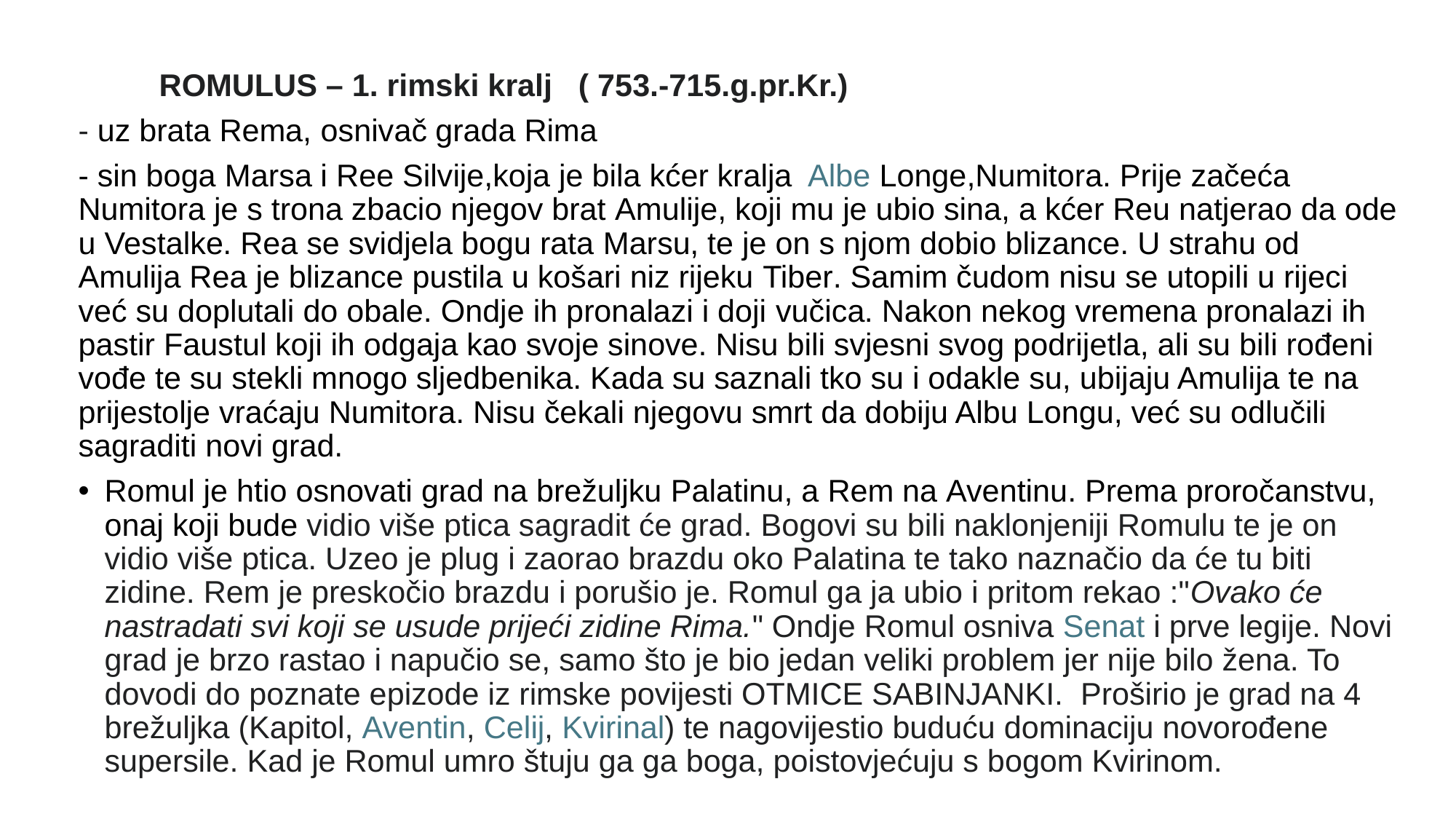

ROMULUS – 1. rimski kralj   ( 753.-715.g.pr.Kr.)
- uz brata Rema, osnivač grada Rima
- sin boga Marsa i Ree Silvije,koja je bila kćer kralja  Albe Longe,Numitora. Prije začeća Numitora je s trona zbacio njegov brat Amulije, koji mu je ubio sina, a kćer Reu natjerao da ode u Vestalke. Rea se svidjela bogu rata Marsu, te je on s njom dobio blizance. U strahu od Amulija Rea je blizance pustila u košari niz rijeku Tiber. Samim čudom nisu se utopili u rijeci već su doplutali do obale. Ondje ih pronalazi i doji vučica. Nakon nekog vremena pronalazi ih pastir Faustul koji ih odgaja kao svoje sinove. Nisu bili svjesni svog podrijetla, ali su bili rođeni vođe te su stekli mnogo sljedbenika. Kada su saznali tko su i odakle su, ubijaju Amulija te na prijestolje vraćaju Numitora. Nisu čekali njegovu smrt da dobiju Albu Longu, već su odlučili sagraditi novi grad.
Romul je htio osnovati grad na brežuljku Palatinu, a Rem na Aventinu. Prema proročanstvu, onaj koji bude vidio više ptica sagradit će grad. Bogovi su bili naklonjeniji Romulu te je on vidio više ptica. Uzeo je plug i zaorao brazdu oko Palatina te tako naznačio da će tu biti zidine. Rem je preskočio brazdu i porušio je. Romul ga ja ubio i pritom rekao :"Ovako će nastradati svi koji se usude prijeći zidine Rima." Ondje Romul osniva Senat i prve legije. Novi grad je brzo rastao i napučio se, samo što je bio jedan veliki problem jer nije bilo žena. To dovodi do poznate epizode iz rimske povijesti OTMICE SABINJANKI.  Proširio je grad na 4 brežuljka (Kapitol, Aventin, Celij, Kvirinal) te nagovijestio buduću dominaciju novorođene supersile. Kad je Romul umro štuju ga ga boga, poistovjećuju s bogom Kvirinom.